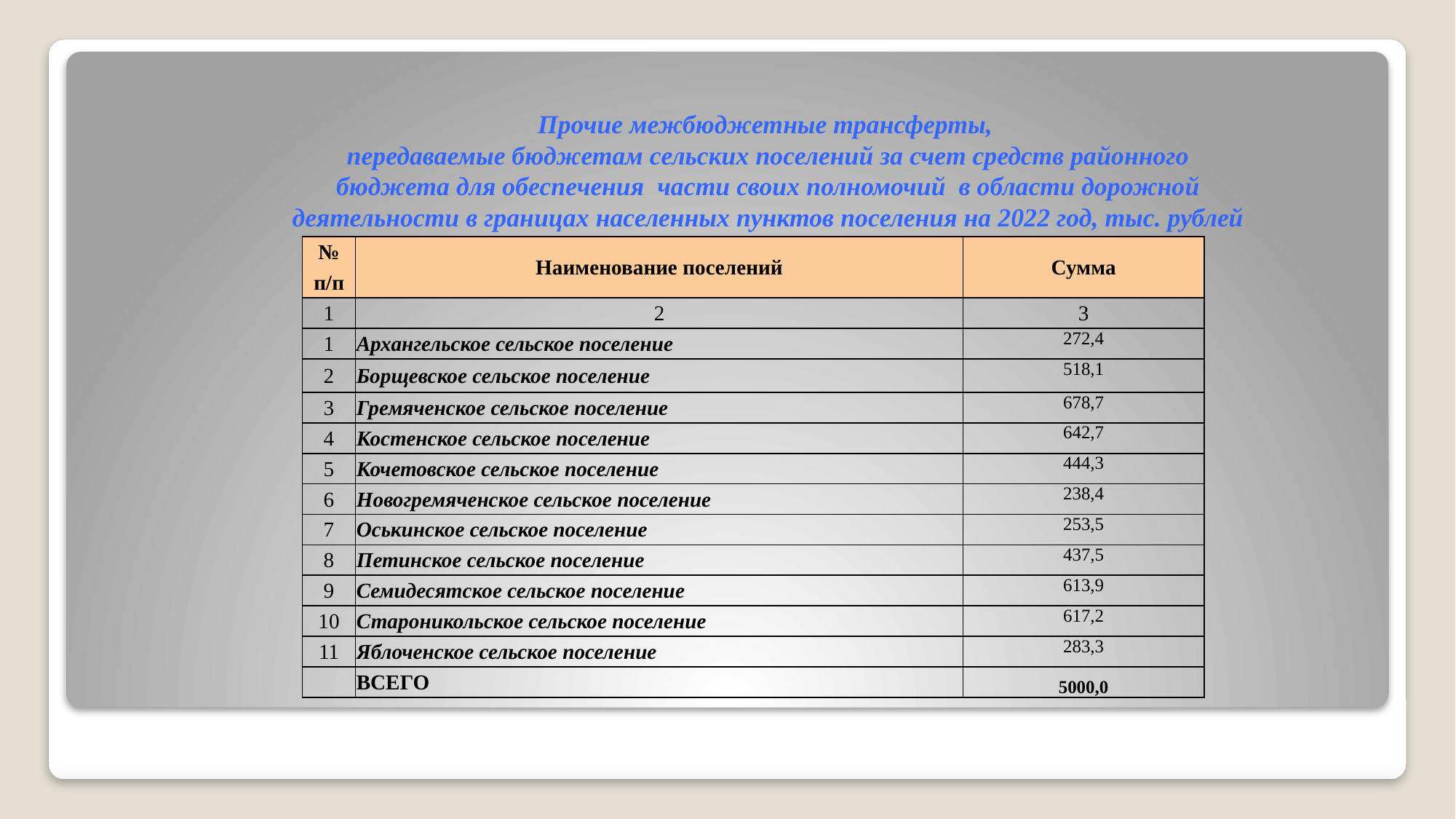

# Прочие межбюджетные трансферты, передаваемые бюджетам сельских поселений за счет средств районного бюджета для обеспечения  части своих полномочий  в области дорожной деятельности в границах населенных пунктов поселения на 2022 год, тыс. рублей
| № | Наименование поселений | Сумма |
| --- | --- | --- |
| п/п |  |  |
| 1 | 2 | 3 |
| 1 | Архангельское сельское поселение | 272,4 |
| 2 | Борщевское сельское поселение | 518,1 |
| 3 | Гремяченское сельское поселение | 678,7 |
| 4 | Костенское сельское поселение | 642,7 |
| 5 | Кочетовское сельское поселение | 444,3 |
| 6 | Новогремяченское сельское поселение | 238,4 |
| 7 | Оськинское сельское поселение | 253,5 |
| 8 | Петинское сельское поселение | 437,5 |
| 9 | Семидесятское сельское поселение | 613,9 |
| 10 | Староникольское сельское поселение | 617,2 |
| 11 | Яблоченское сельское поселение | 283,3 |
|  | ВСЕГО | 5000,0 |